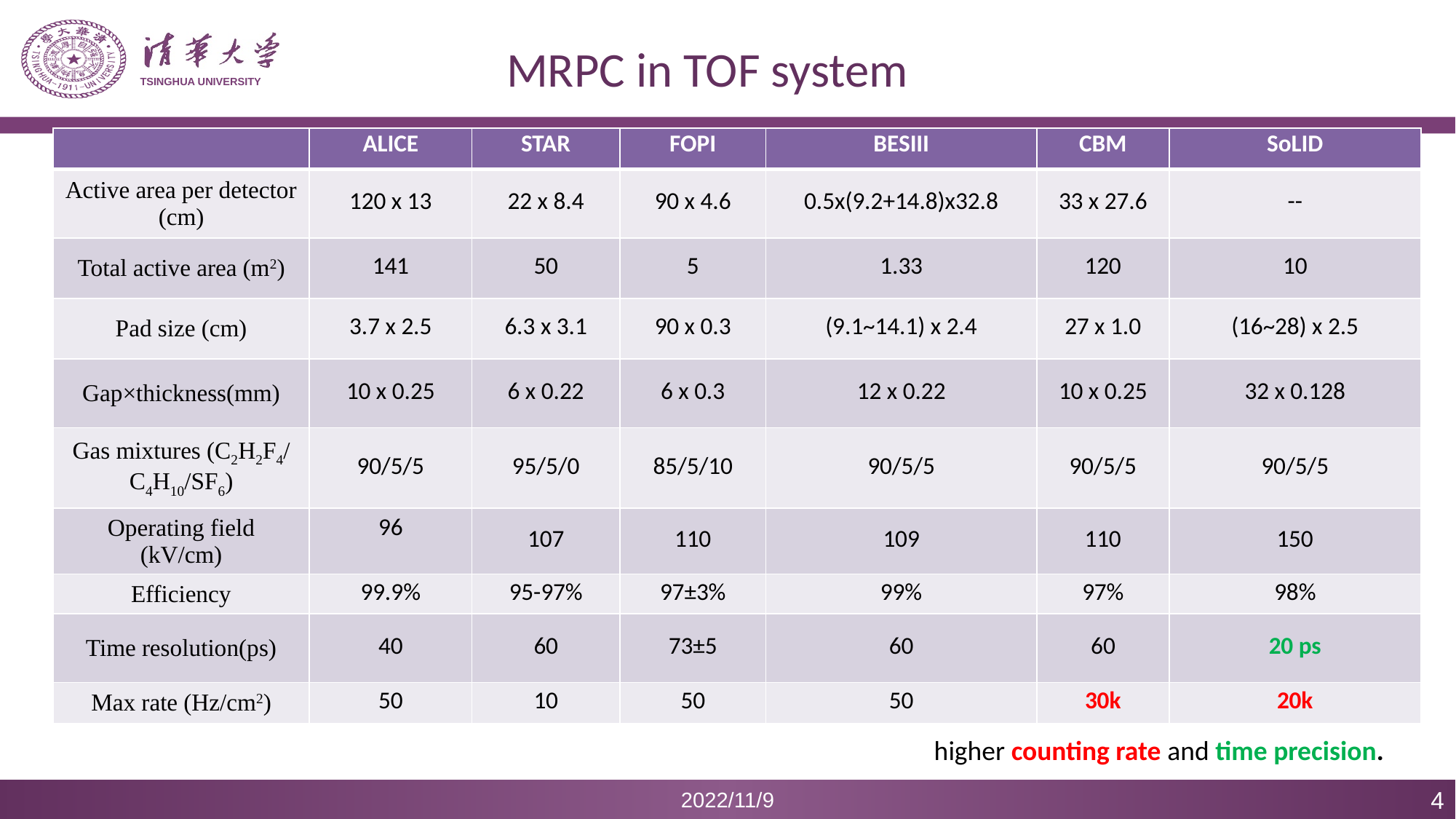

MRPC in TOF system
|  | ALICE | STAR | FOPI | BESIII | CBM | SoLID |
| --- | --- | --- | --- | --- | --- | --- |
| Active area per detector (cm) | 120 x 13 | 22 x 8.4 | 90 x 4.6 | 0.5x(9.2+14.8)x32.8 | 33 x 27.6 | -- |
| Total active area (m2) | 141 | 50 | 5 | 1.33 | 120 | 10 |
| Pad size (cm) | 3.7 x 2.5 | 6.3 x 3.1 | 90 x 0.3 | (9.1~14.1) x 2.4 | 27 x 1.0 | (16~28) x 2.5 |
| Gap×thickness(mm) | 10 x 0.25 | 6 x 0.22 | 6 x 0.3 | 12 x 0.22 | 10 x 0.25 | 32 x 0.128 |
| Gas mixtures (C2H2F4/ C4H10/SF6) | 90/5/5 | 95/5/0 | 85/5/10 | 90/5/5 | 90/5/5 | 90/5/5 |
| Operating field (kV/cm) | 96 | 107 | 110 | 109 | 110 | 150 |
| Efficiency | 99.9% | 95-97% | 97±3% | 99% | 97% | 98% |
| Time resolution(ps) | 40 | 60 | 73±5 | 60 | 60 | 20 ps |
| Max rate (Hz/cm2) | 50 | 10 | 50 | 50 | 30k | 20k |
higher counting rate and time precision.
4
2022/11/9